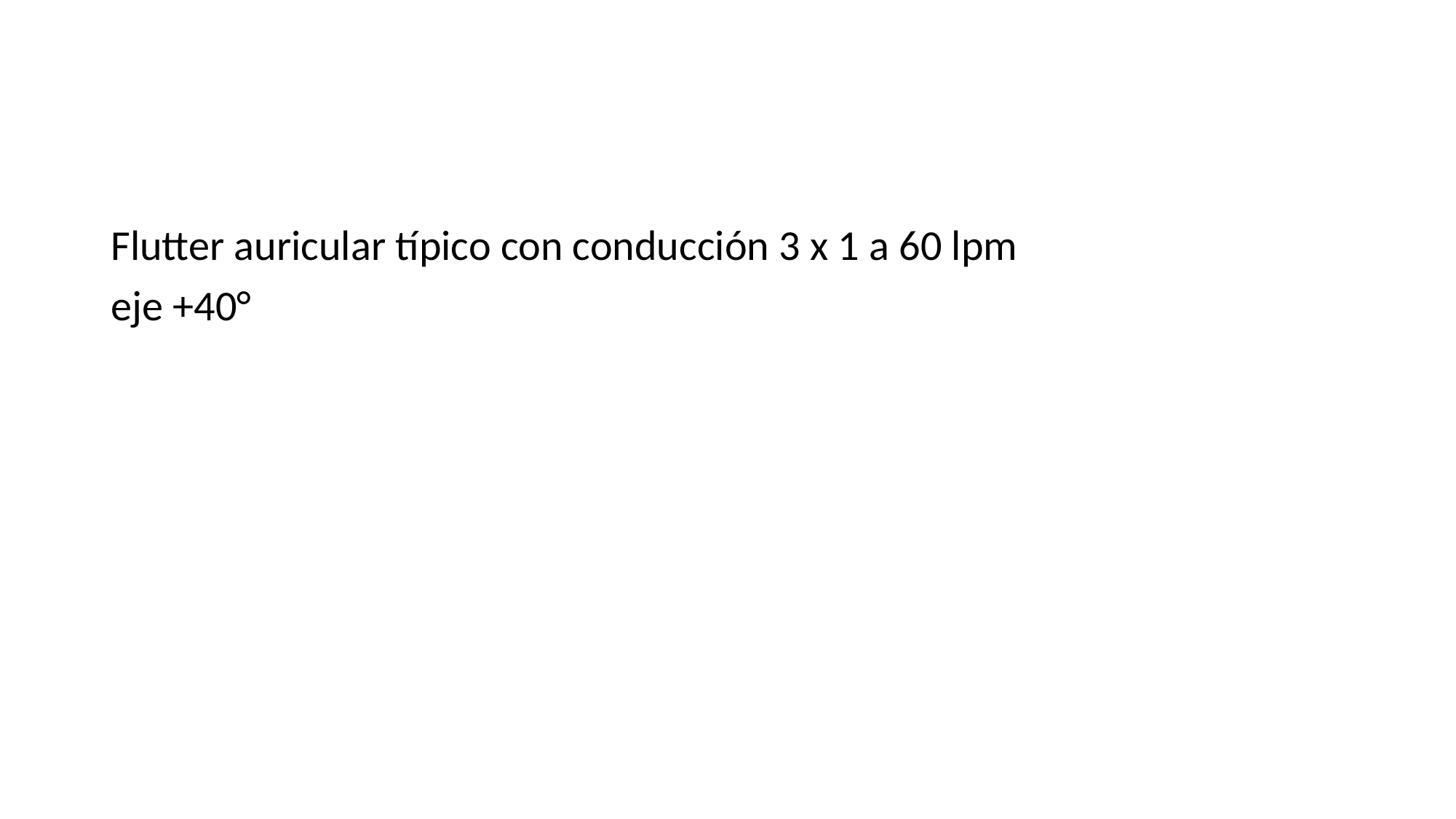

#
Flutter auricular típico con conducción 3 x 1 a 60 lpm
eje +40°